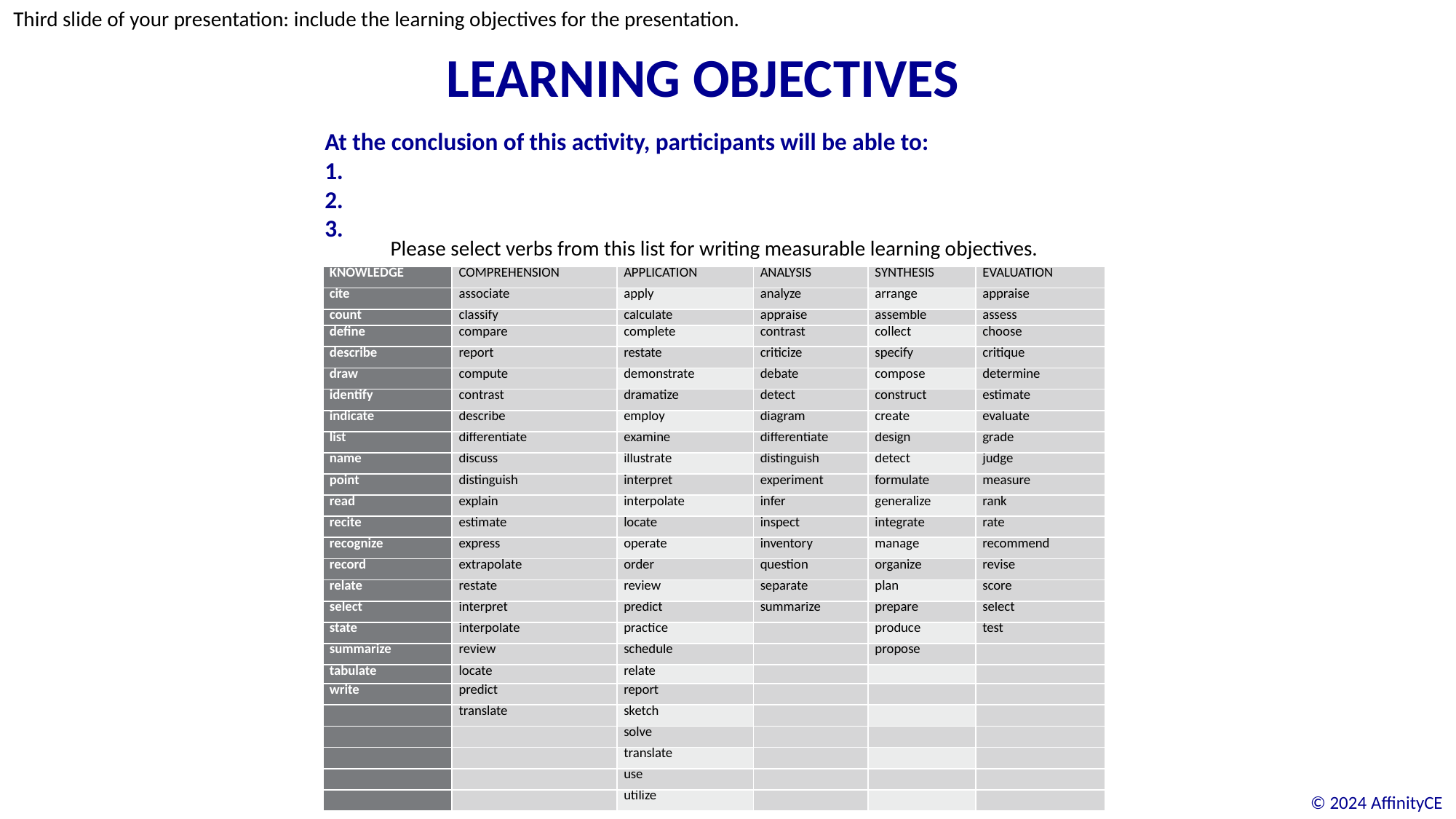

Third slide of your presentation: include the learning objectives for the presentation.
# Learning Objectives
At the conclusion of this activity, participants will be able to:
1.
2.
3.

Please select verbs from this list for writing measurable learning objectives.
| KNOWLEDGE | COMPREHENSION | APPLICATION | ANALYSIS | SYNTHESIS | EVALUATION |
| --- | --- | --- | --- | --- | --- |
| cite | associate | apply | analyze | arrange | appraise |
| count | classify | calculate | appraise | assemble | assess |
| define | compare | complete | contrast | collect | choose |
| describe | report | restate | criticize | specify | critique |
| draw | compute | demonstrate | debate | compose | determine |
| identify | contrast | dramatize | detect | construct | estimate |
| indicate | describe | employ | diagram | create | evaluate |
| list | differentiate | examine | differentiate | design | grade |
| name | discuss | illustrate | distinguish | detect | judge |
| point | distinguish | interpret | experiment | formulate | measure |
| read | explain | interpolate | infer | generalize | rank |
| recite | estimate | locate | inspect | integrate | rate |
| recognize | express | operate | inventory | manage | recommend |
| record | extrapolate | order | question | organize | revise |
| relate | restate | review | separate | plan | score |
| select | interpret | predict | summarize | prepare | select |
| state | interpolate | practice |  | produce | test |
| summarize | review | schedule |  | propose |  |
| tabulate | locate | relate |  |  |  |
| write | predict | report |  |  |  |
|  | translate | sketch |  |  |  |
|  |  | solve |  |  |  |
|  |  | translate |  |  |  |
|  |  | use |  |  |  |
|  |  | utilize |  |  |  |
©️ 2024 AffinityCE